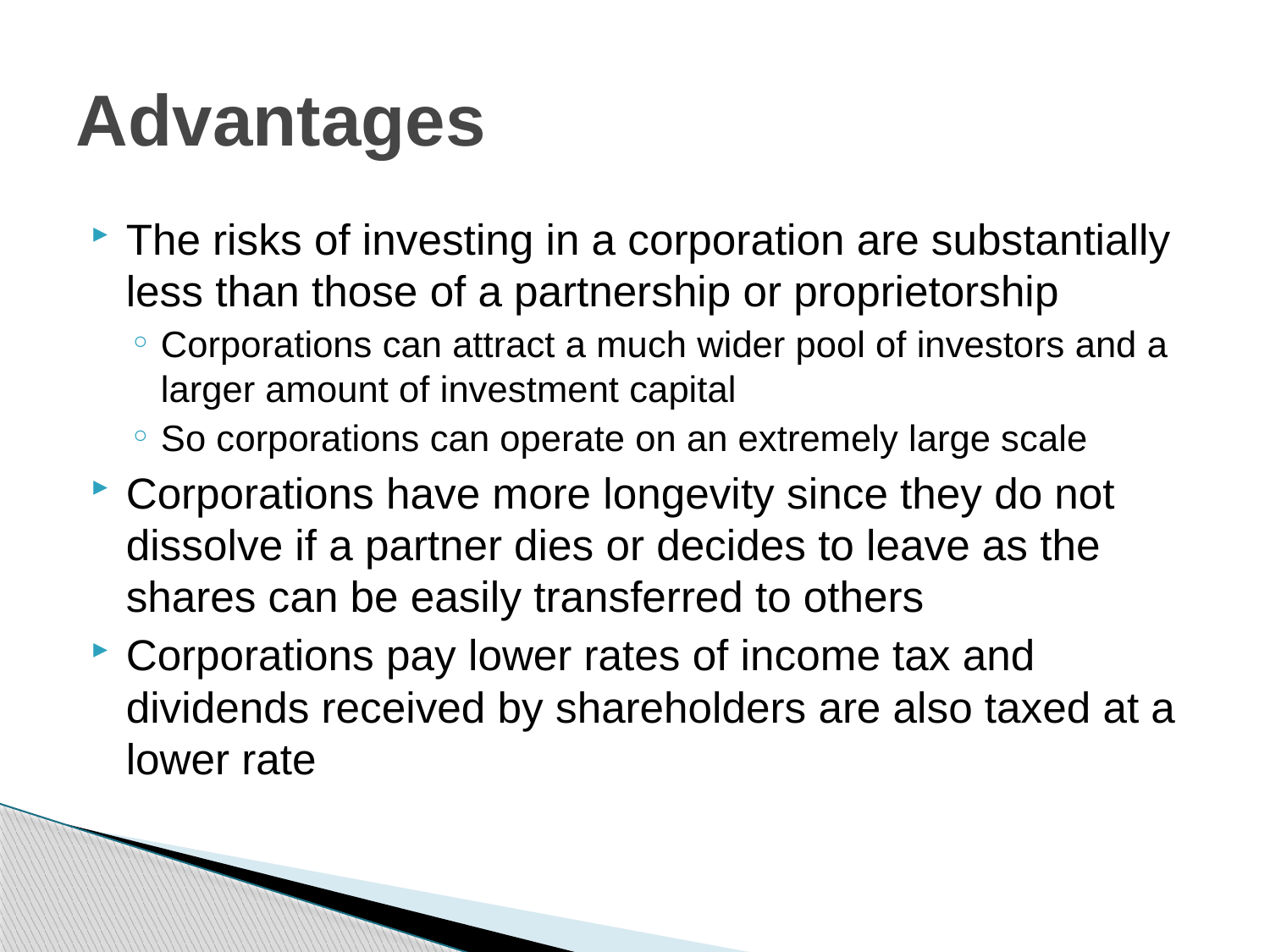

# Advantages
The risks of investing in a corporation are substantially less than those of a partnership or proprietorship
Corporations can attract a much wider pool of investors and a larger amount of investment capital
So corporations can operate on an extremely large scale
Corporations have more longevity since they do not dissolve if a partner dies or decides to leave as the shares can be easily transferred to others
Corporations pay lower rates of income tax and dividends received by shareholders are also taxed at a lower rate